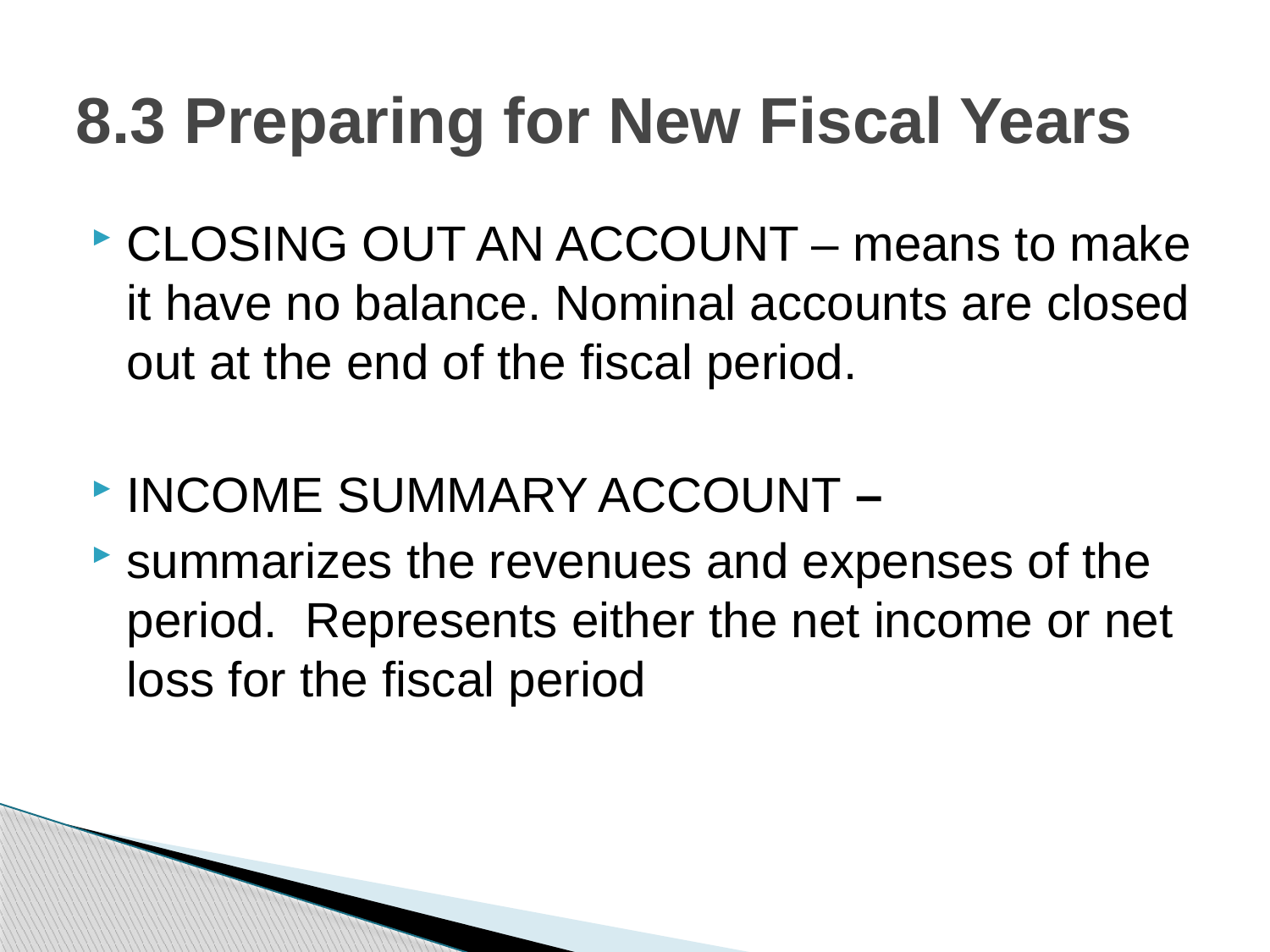

# 8.3 Preparing for New Fiscal Years
CLOSING OUT AN ACCOUNT – means to make it have no balance. Nominal accounts are closed out at the end of the fiscal period.

INCOME SUMMARY ACCOUNT –
summarizes the revenues and expenses of the period.  Represents either the net income or net loss for the fiscal period